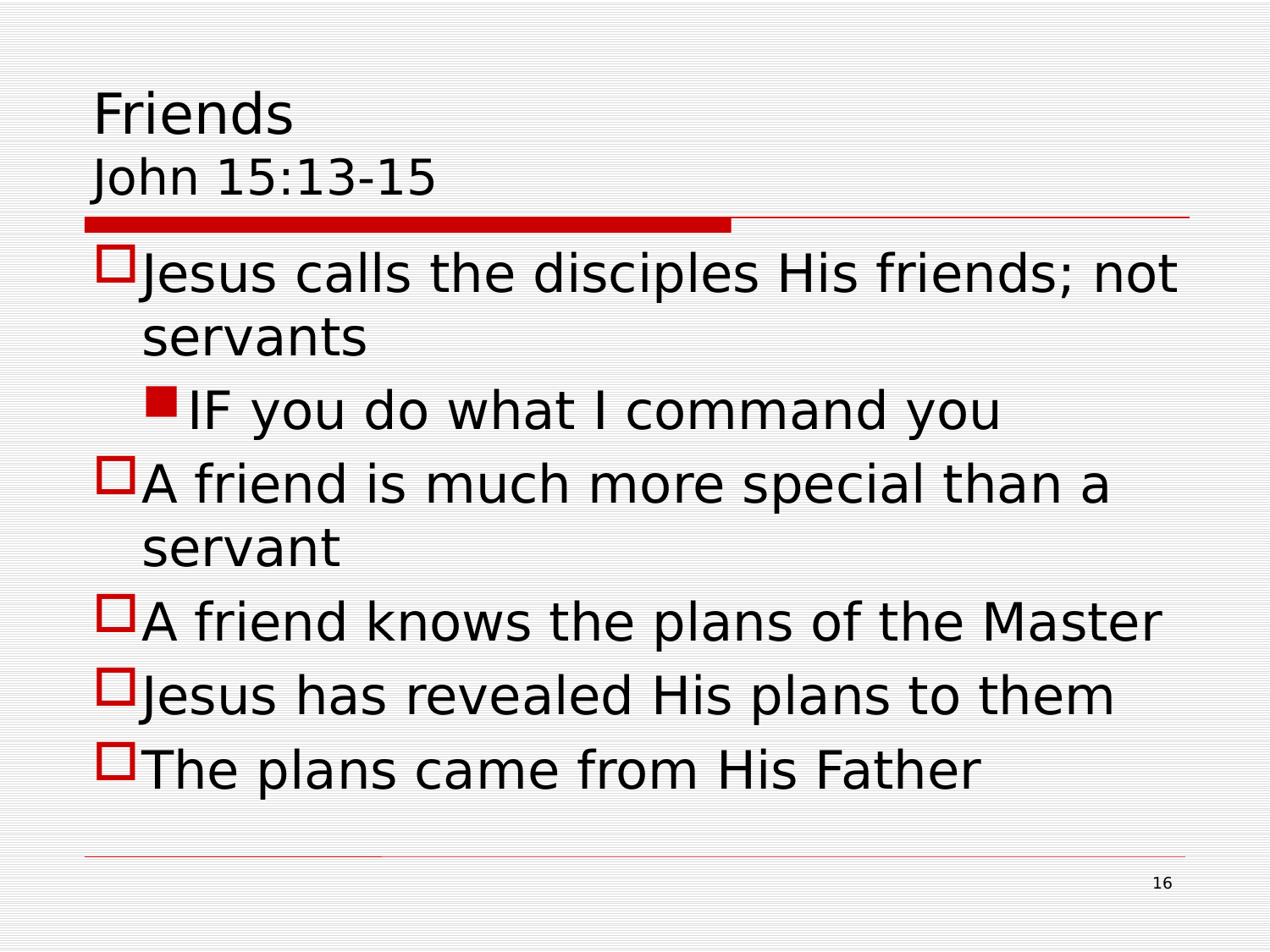

# Friends John 15:13-15
Jesus calls the disciples His friends; not servants
IF you do what I command you
A friend is much more special than a servant
A friend knows the plans of the Master
Jesus has revealed His plans to them
The plans came from His Father
16